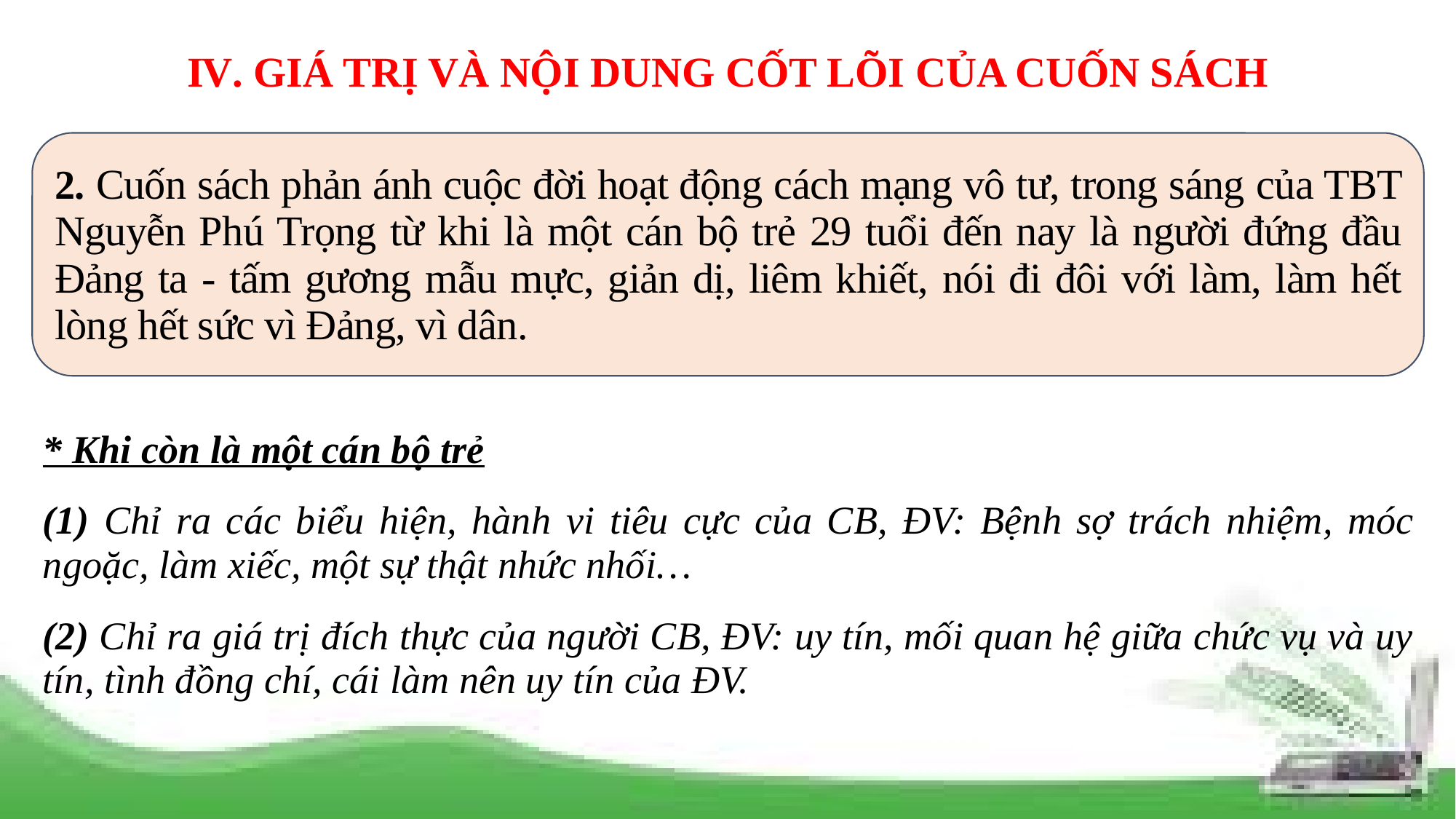

IV. GIÁ TRỊ VÀ NỘI DUNG CỐT LÕI CỦA CUỐN SÁCH
2. Cuốn sách phản ánh cuộc đời hoạt động cách mạng vô tư, trong sáng của TBT Nguyễn Phú Trọng từ khi là một cán bộ trẻ 29 tuổi đến nay là người đứng đầu Đảng ta - tấm gương mẫu mực, giản dị, liêm khiết, nói đi đôi với làm, làm hết lòng hết sức vì Đảng, vì dân.
* Khi còn là một cán bộ trẻ
(1) Chỉ ra các biểu hiện, hành vi tiêu cực của CB, ĐV: Bệnh sợ trách nhiệm, móc ngoặc, làm xiếc, một sự thật nhức nhối…
(2) Chỉ ra giá trị đích thực của người CB, ĐV: uy tín, mối quan hệ giữa chức vụ và uy tín, tình đồng chí, cái làm nên uy tín của ĐV.